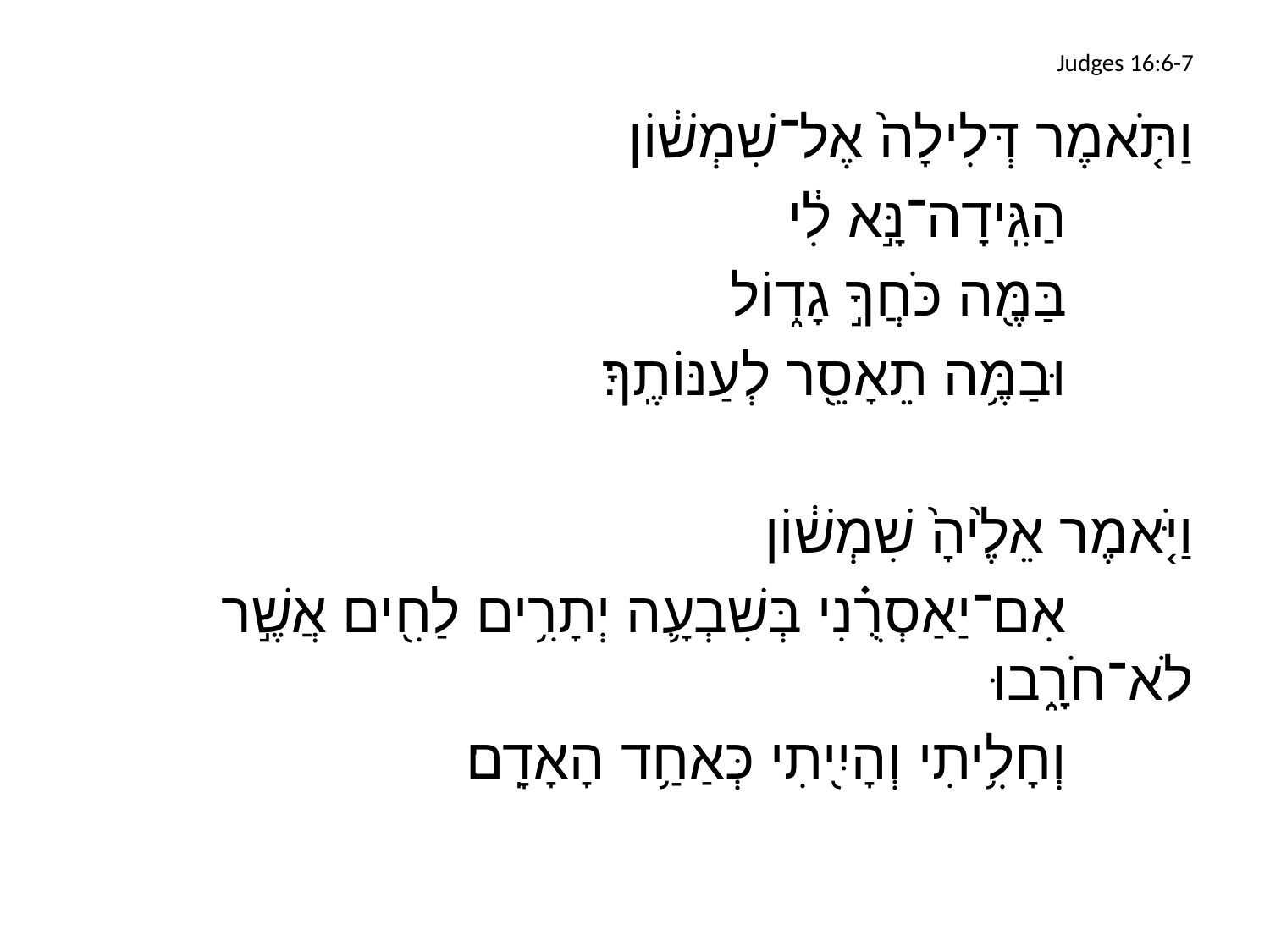

# Judges 16:6-7
וַתֹּ֤אמֶר דְּלִילָה֙ אֶל־שִׁמְשׁ֔וֹן
		הַגִּֽידָה־נָּ֣א לִ֔י
		בַּמֶּ֖ה כֹּחֲךָ֣ גָד֑וֹל
		וּבַמֶּ֥ה תֵאָסֵ֖ר לְעַנּוֹתֶֽךָ׃

וַיֹּ֤אמֶר אֵלֶ֙יהָ֙ שִׁמְשׁ֔וֹן
		אִם־יַאַסְרֻ֗נִי בְּשִׁבְעָ֛ה יְתָרִ֥ים לַחִ֖ים אֲשֶׁ֣ר לֹא־חֹרָ֑בוּ
		וְחָלִ֥יתִי וְהָיִ֖יתִי כְּאַחַ֥ד הָאָדָֽם׃